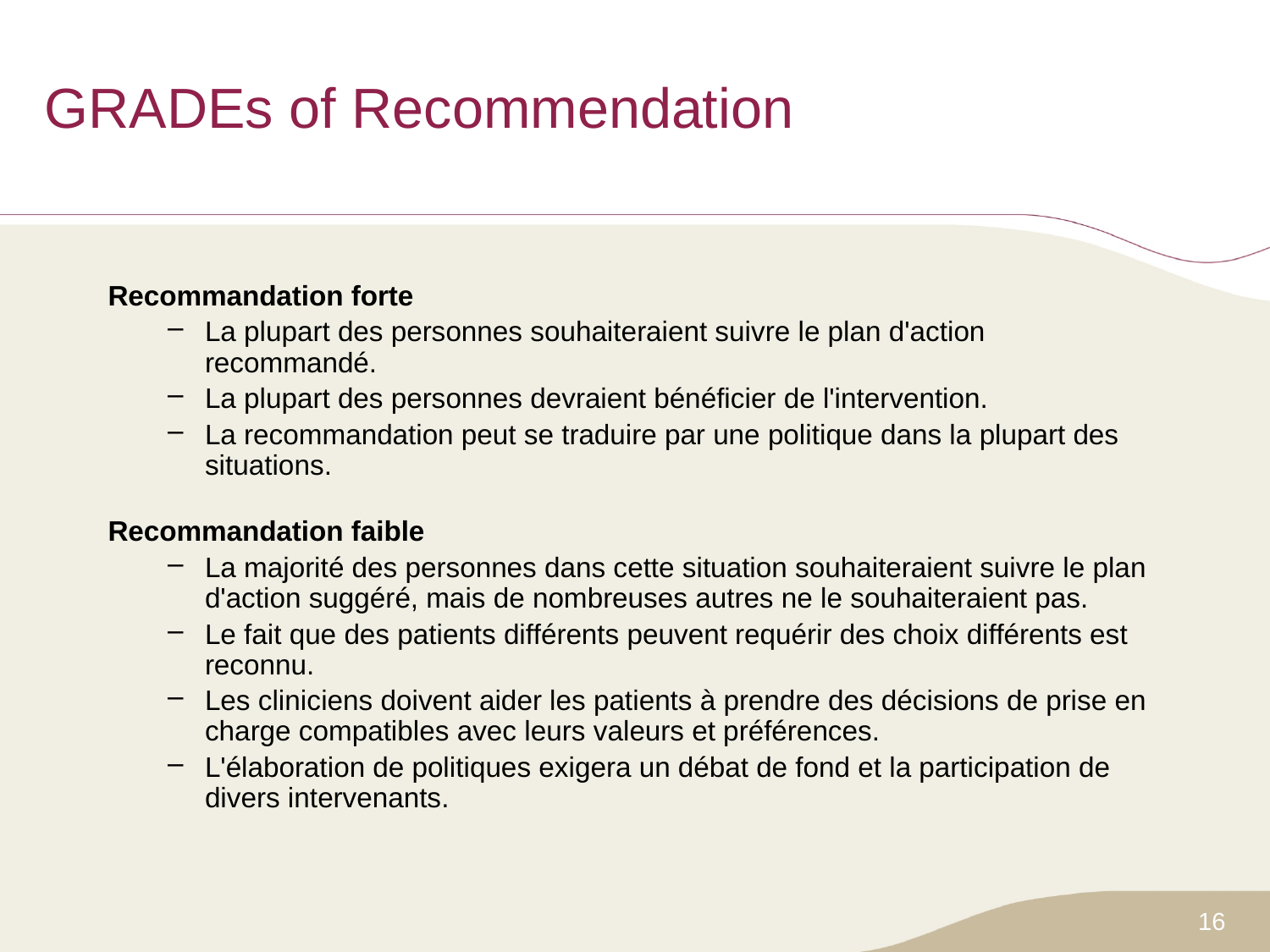

# GRADEs of Recommendation
Recommandation forte
La plupart des personnes souhaiteraient suivre le plan d'action recommandé.
La plupart des personnes devraient bénéficier de l'intervention.
La recommandation peut se traduire par une politique dans la plupart des situations.
Recommandation faible
La majorité des personnes dans cette situation souhaiteraient suivre le plan d'action suggéré, mais de nombreuses autres ne le souhaiteraient pas.
Le fait que des patients différents peuvent requérir des choix différents est reconnu.
Les cliniciens doivent aider les patients à prendre des décisions de prise en charge compatibles avec leurs valeurs et préférences.
L'élaboration de politiques exigera un débat de fond et la participation de divers intervenants.
16